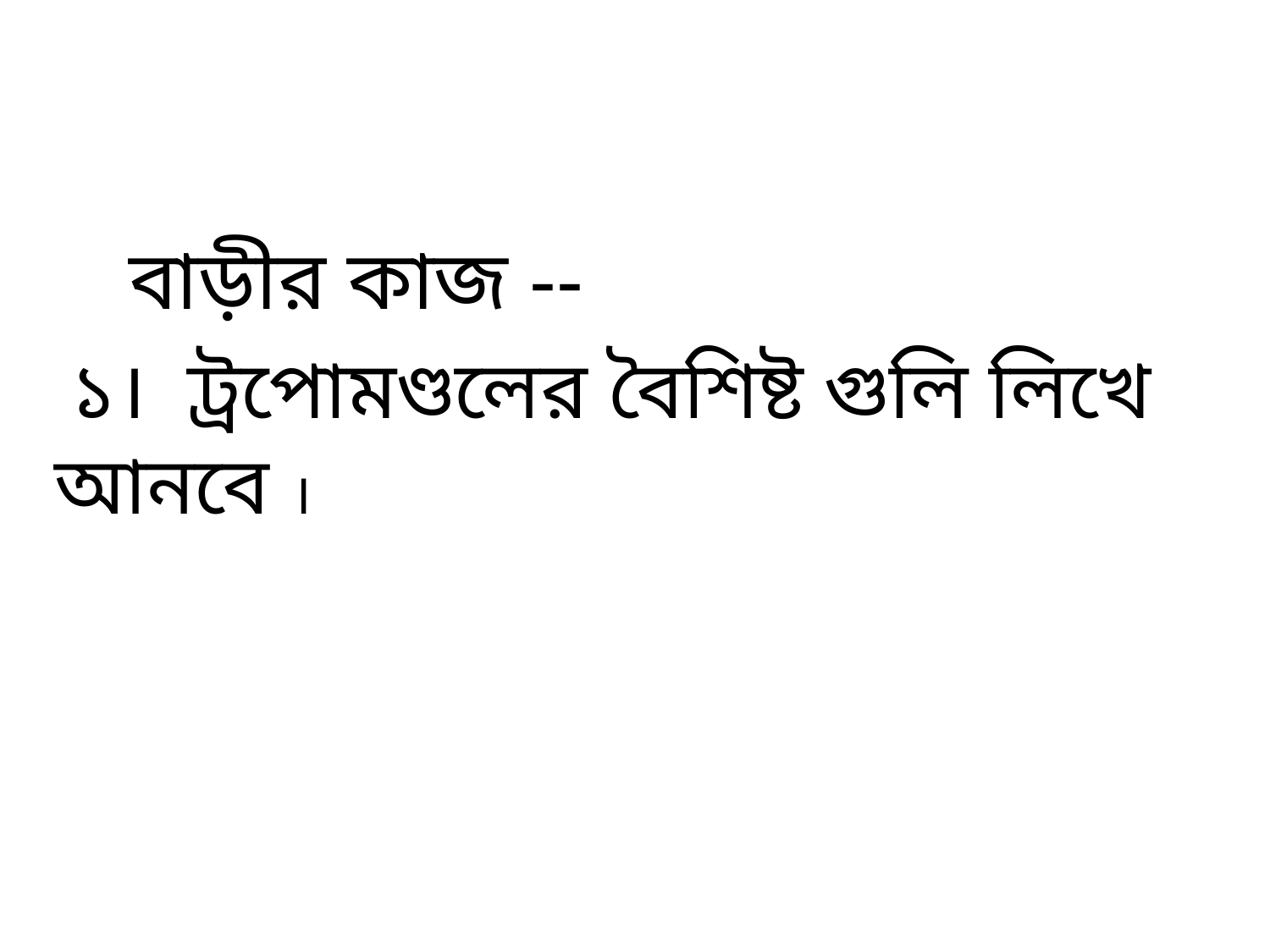

বাড়ীর কাজ --
 ১।  ট্রপোমণ্ডলের বৈশিষ্ট গুলি লিখে আনবে ।